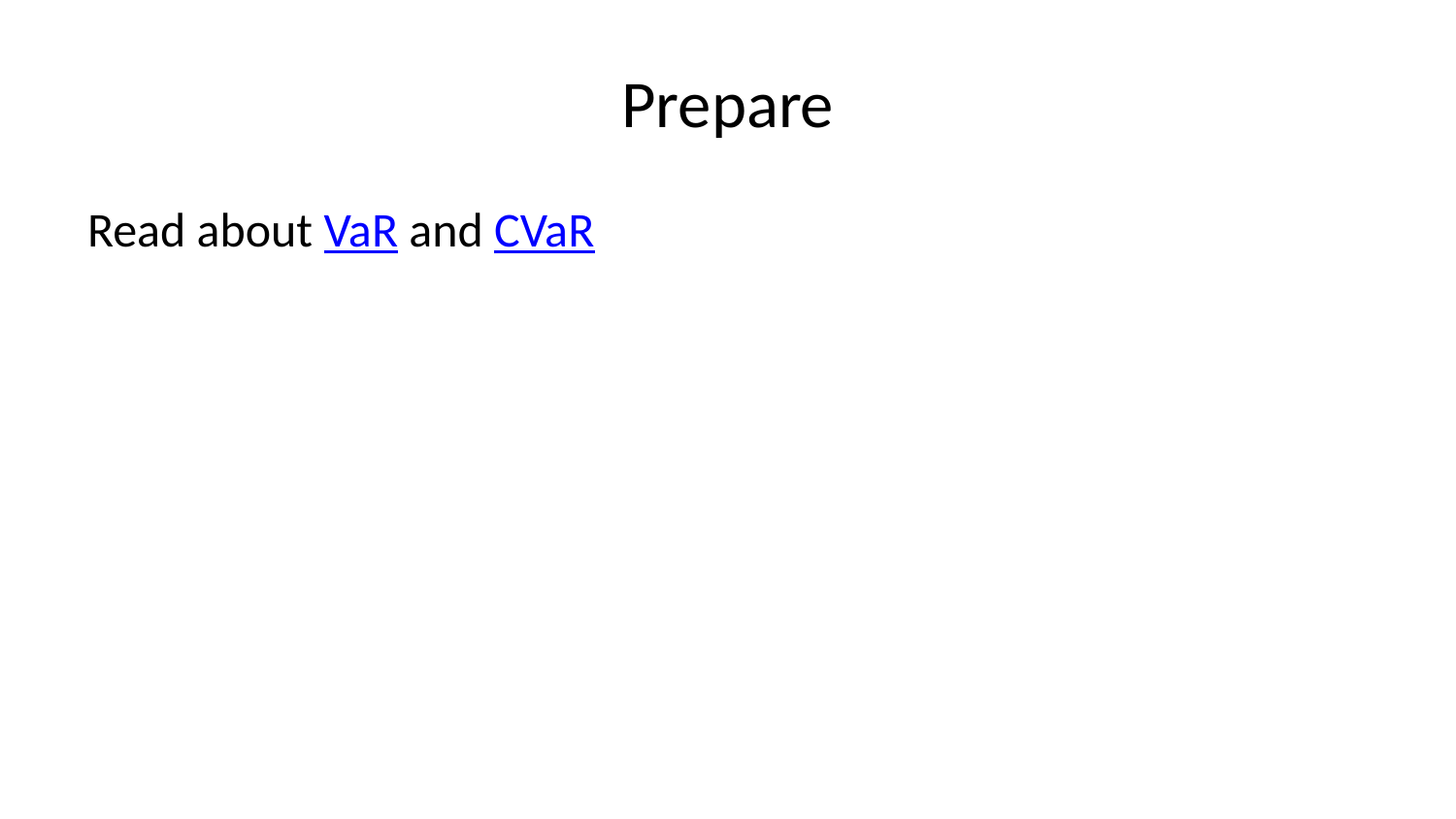

# Prepare
Read about VaR and CVaR